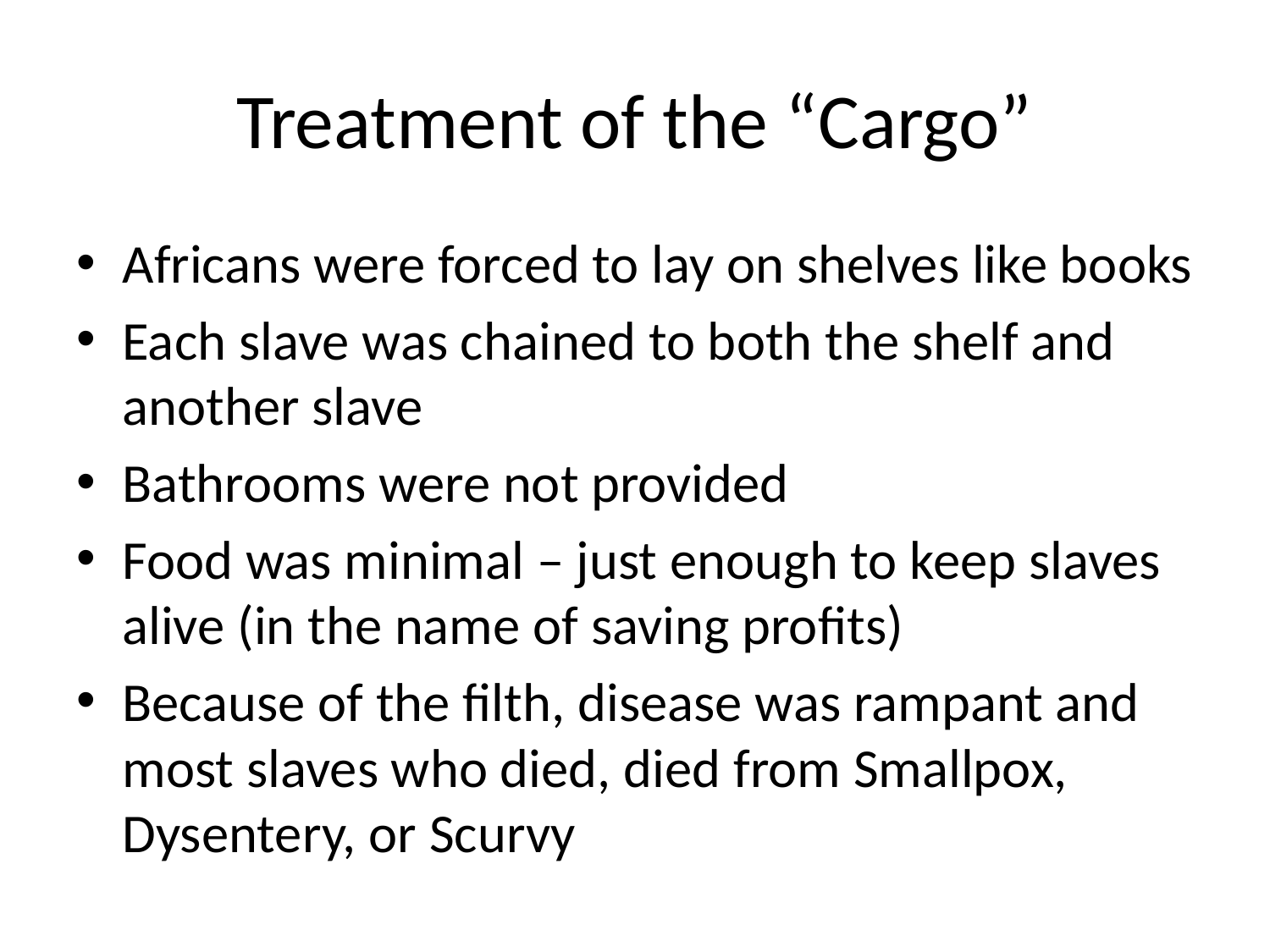

# Treatment of the “Cargo”
Africans were forced to lay on shelves like books
Each slave was chained to both the shelf and another slave
Bathrooms were not provided
Food was minimal – just enough to keep slaves alive (in the name of saving profits)
Because of the filth, disease was rampant and most slaves who died, died from Smallpox, Dysentery, or Scurvy